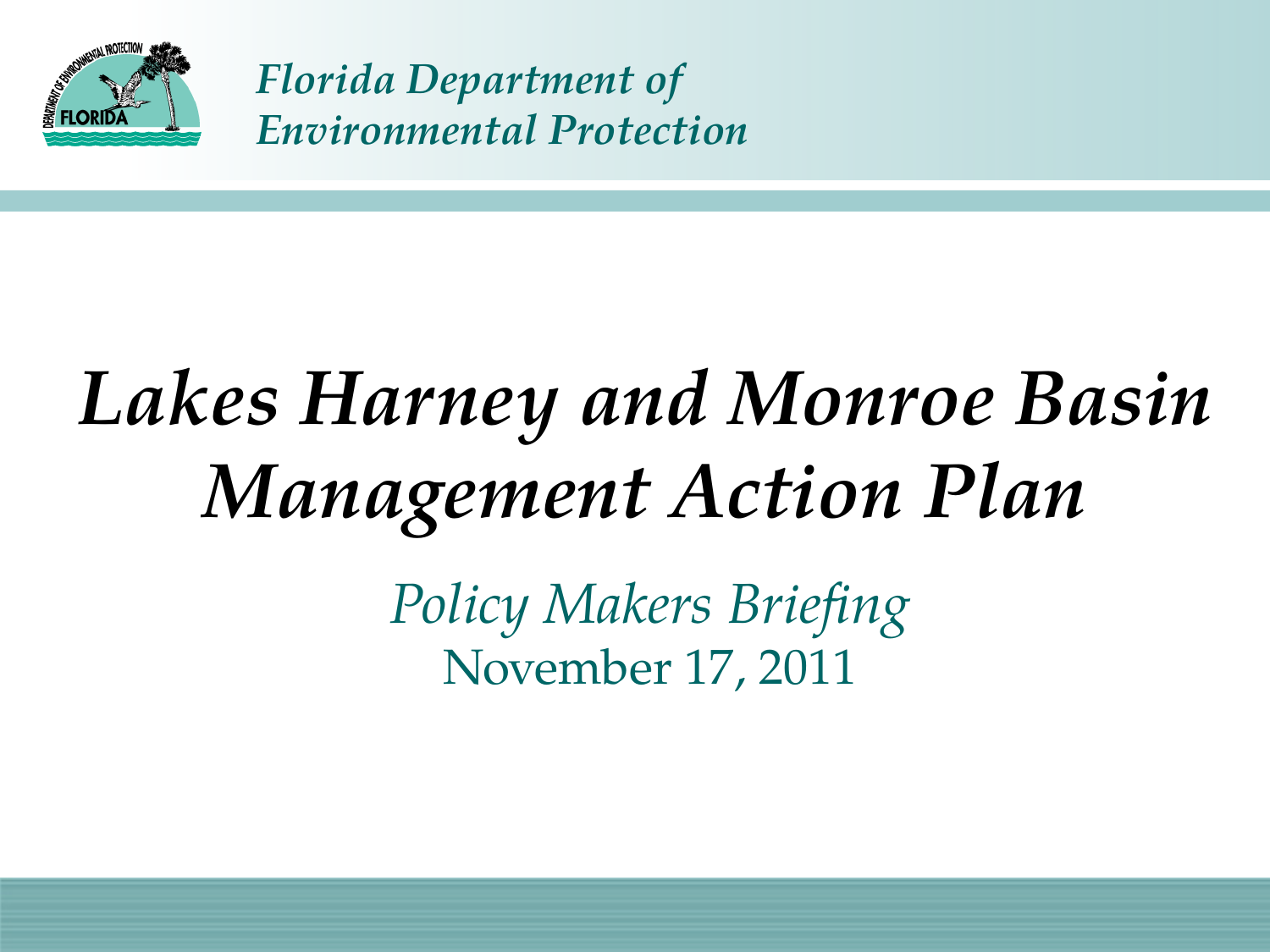

# Lakes Harney and Monroe Basin Management Action Plan
Policy Makers Briefing
November 17, 2011